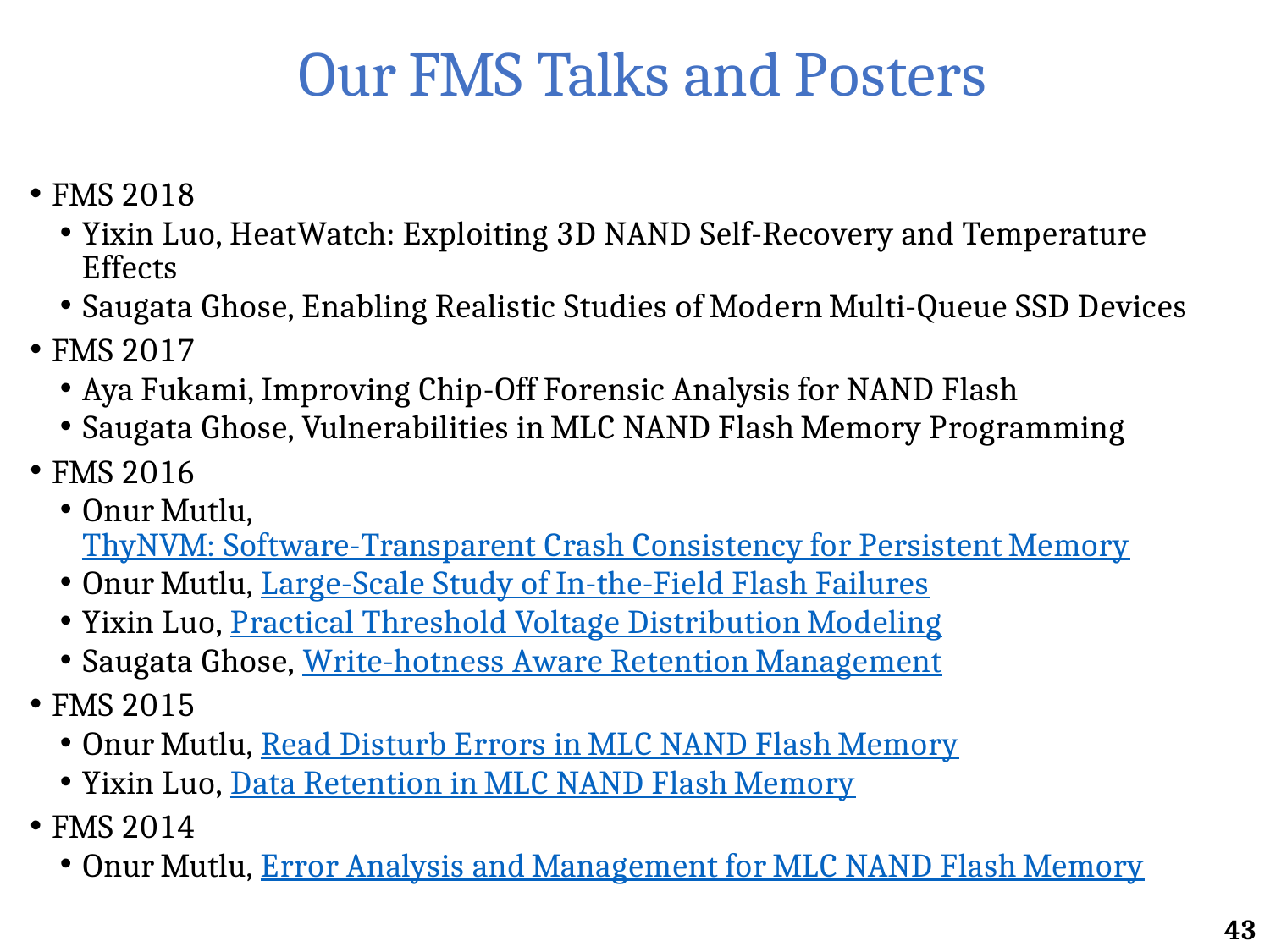

# Our FMS Talks and Posters
FMS 2018
Yixin Luo, HeatWatch: Exploiting 3D NAND Self-Recovery and Temperature Effects
Saugata Ghose, Enabling Realistic Studies of Modern Multi-Queue SSD Devices
FMS 2017
Aya Fukami, Improving Chip-Off Forensic Analysis for NAND Flash
Saugata Ghose, Vulnerabilities in MLC NAND Flash Memory Programming
FMS 2016
Onur Mutlu, ThyNVM: Software-Transparent Crash Consistency for Persistent Memory
Onur Mutlu, Large-Scale Study of In-the-Field Flash Failures
Yixin Luo, Practical Threshold Voltage Distribution Modeling
Saugata Ghose, Write-hotness Aware Retention Management
FMS 2015
Onur Mutlu, Read Disturb Errors in MLC NAND Flash Memory
Yixin Luo, Data Retention in MLC NAND Flash Memory
FMS 2014
Onur Mutlu, Error Analysis and Management for MLC NAND Flash Memory
43